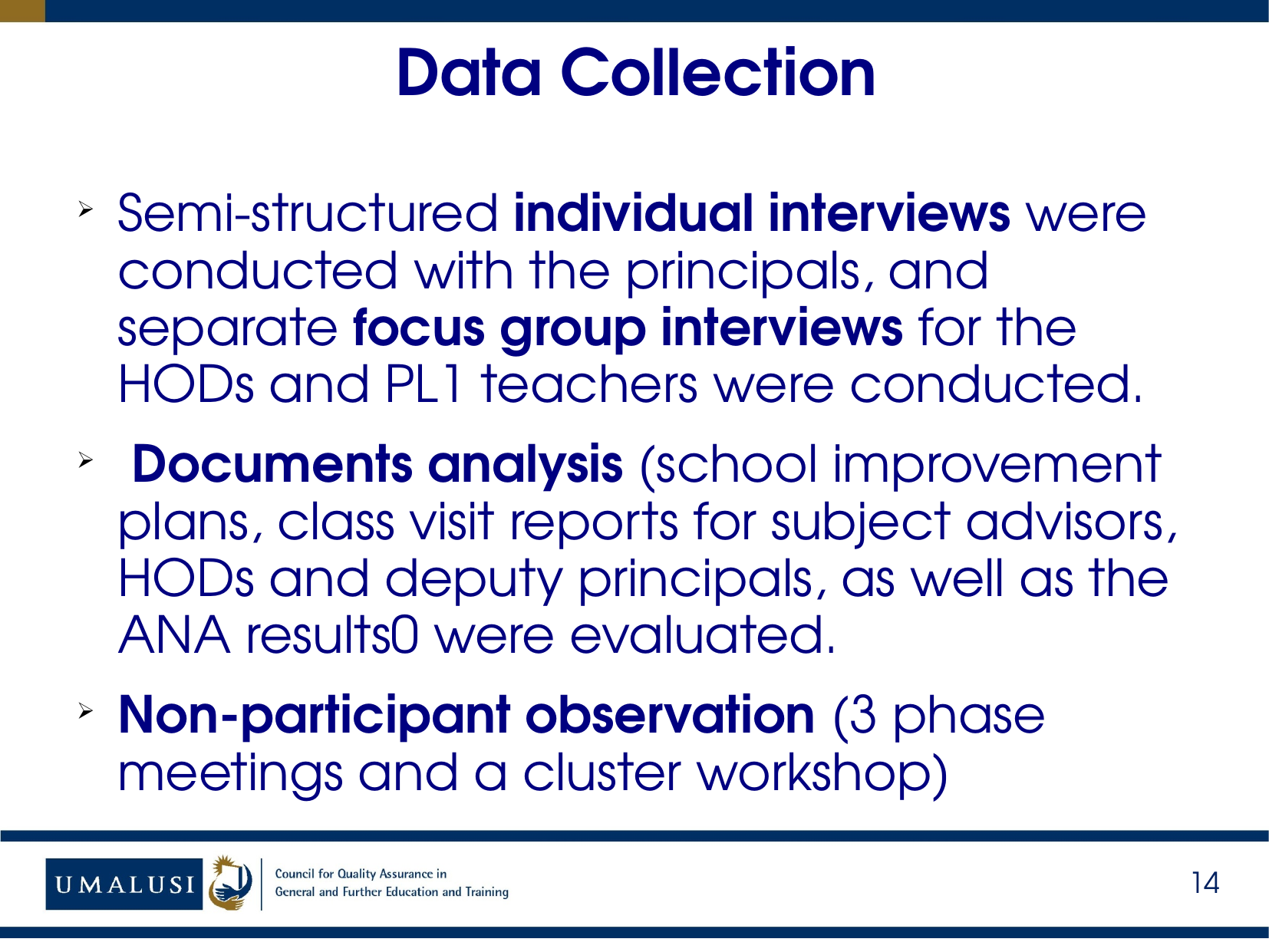

# Data Collection

Semi-structured individual interviews were conducted with the principals, and separate focus group interviews for the HODs and PL1 teachers were conducted.
 Documents analysis (school improvement plans, class visit reports for subject advisors, HODs and deputy principals, as well as the ANA results0 were evaluated.
Non-participant observation (3 phase meetings and a cluster workshop)
14